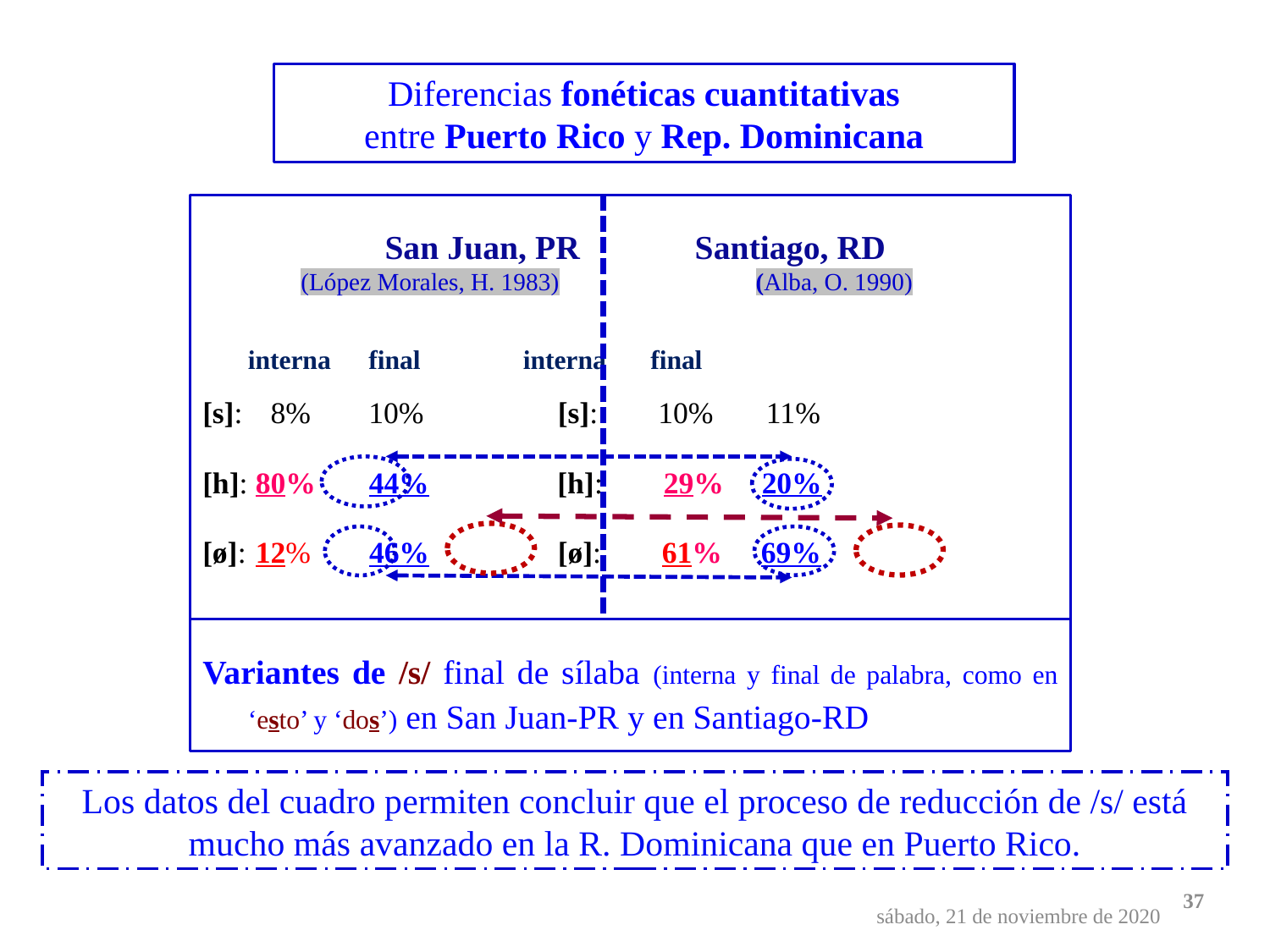

# Diferencias fonéticas cuantitativas entre Puerto Rico y Rep. Dominicana

 San Juan, PR		    Santiago, RD

		interna	final		     interna	      final
[s]:		   8%	10%	         [s]:        10%       11%

[h]:	 80%       44%	         [h]:        29%     20%

[ø]:		 12%        46%	         [ø]:        61% 	    69%

Variantes de /s/ final de sílaba (interna y final de palabra, como en ‘esto’ y ‘dos’) en San Juan-PR y en Santiago-RD
(Alba, O. 1990)
(López Morales, H. 1983)

Los datos del cuadro permiten concluir que el proceso de reducción de /s/ está mucho más avanzado en la R. Dominicana que en Puerto Rico.
37
sábado, 21 de noviembre de 2020